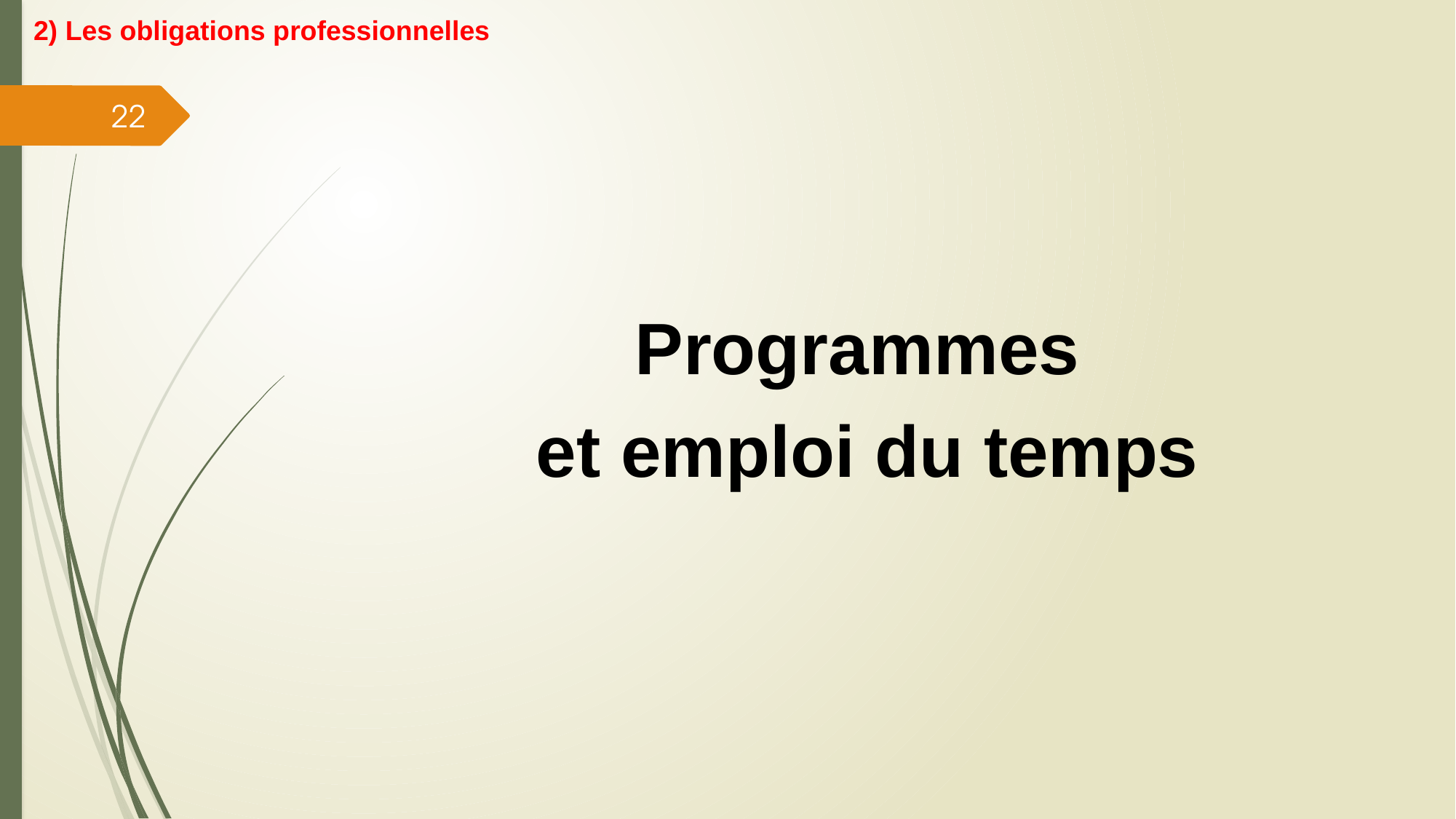

2) Les obligations professionnelles
22
Programmes
 et emploi du temps